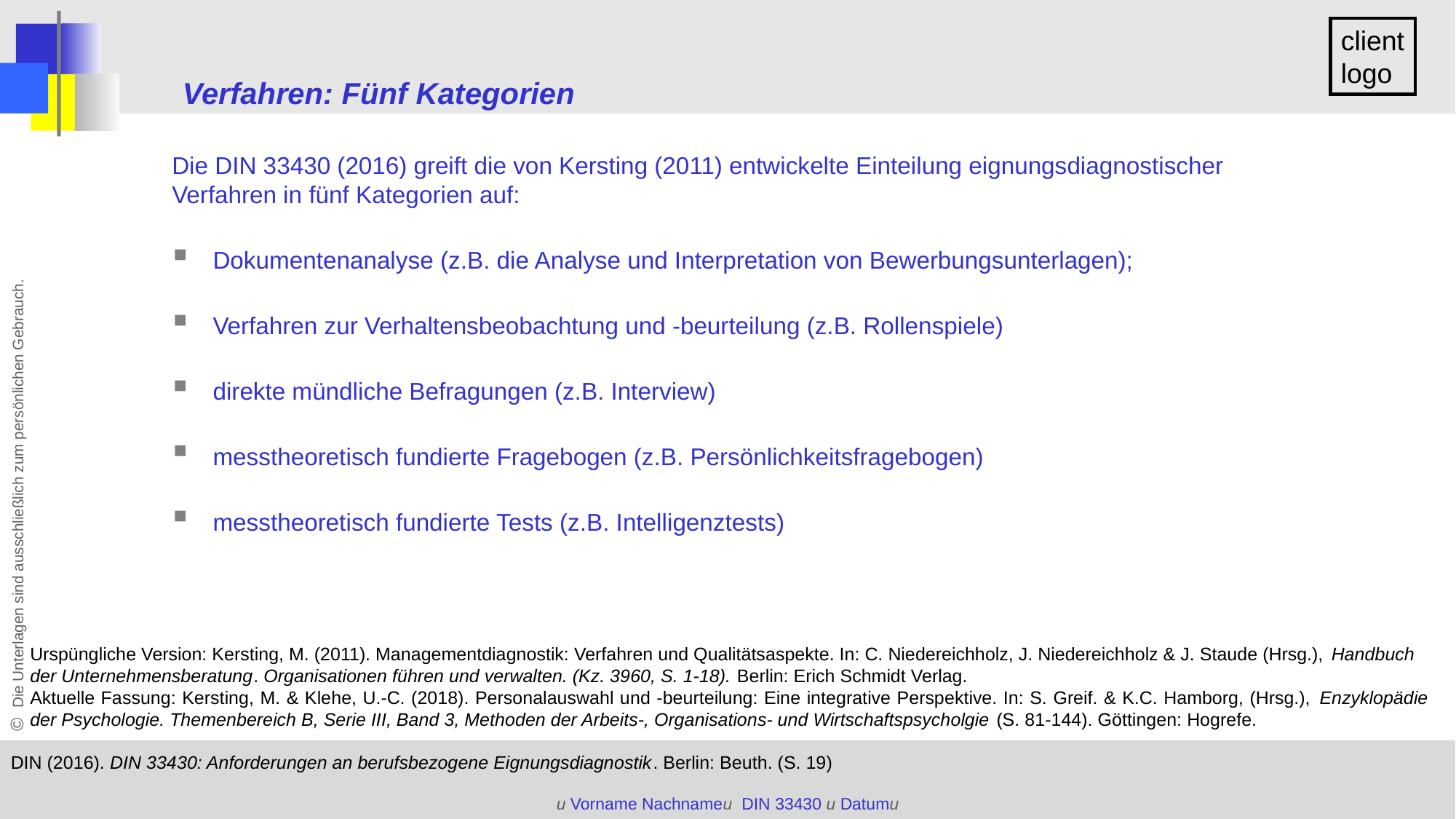

Verfahren: Fünf Kategorien
Die DIN 33430 (2016) greift die von Kersting (2011) entwickelte Einteilung eignungsdiagnostischer Verfahren in fünf Kategorien auf:
Dokumentenanalyse (z.B. die Analyse und Interpretation von Bewerbungsunterlagen);
Verfahren zur Verhaltensbeobachtung und -beurteilung (z.B. Rollenspiele)
direkte mündliche Befragungen (z.B. Interview)
messtheoretisch fundierte Fragebogen (z.B. Persönlichkeitsfragebogen)
messtheoretisch fundierte Tests (z.B. Intelligenztests)
Urspüngliche Version: Kersting, M. (2011). Managementdiagnostik: Verfahren und Qualitätsaspekte. In: C. Niedereichholz, J. Niedereichholz & J. Staude (Hrsg.), Handbuch der Unternehmensberatung. Organisationen führen und verwalten. (Kz. 3960, S. 1-18). Berlin: Erich Schmidt Verlag.
Aktuelle Fassung: Kersting, M. & Klehe, U.-C. (2018). Personalauswahl und -beurteilung: Eine integrative Perspektive. In: S. Greif. & K.C. Hamborg, (Hrsg.), Enzyklopädie der Psychologie. Themenbereich B, Serie III, Band 3, Methoden der Arbeits-, Organisations- und Wirtschaftspsycholgie (S. 81-144). Göttingen: Hogrefe.
DIN (2016). DIN 33430: Anforderungen an berufsbezogene Eignungsdiagnostik. Berlin: Beuth. (S. 19)